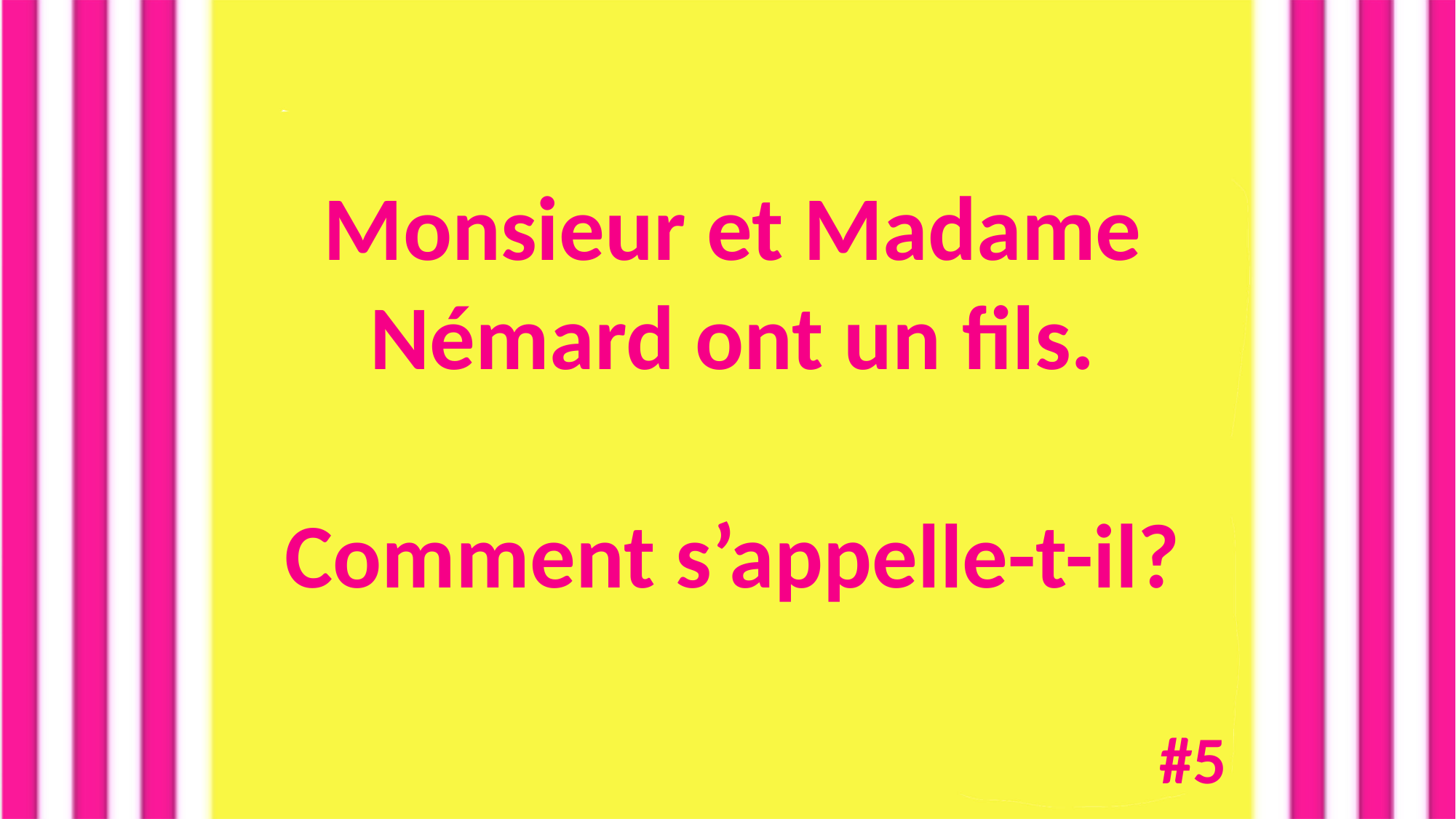

Monsieur et Madame Némard ont un fils.

Comment s’appelle-t-il?
#5